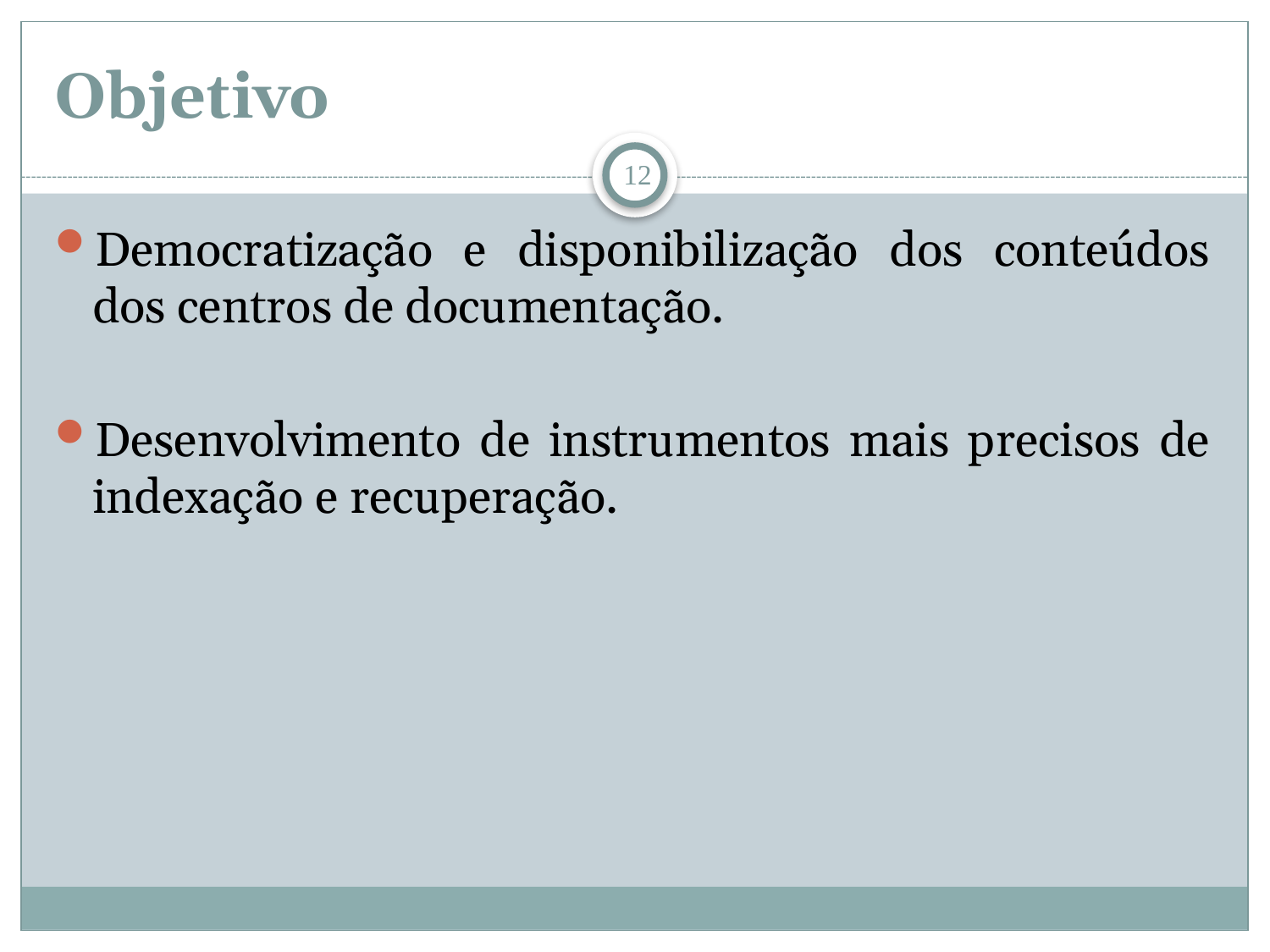

# Objetivo
12
Democratização e disponibilização dos conteúdos dos centros de documentação.

Desenvolvimento de instrumentos mais precisos de indexação e recuperação.